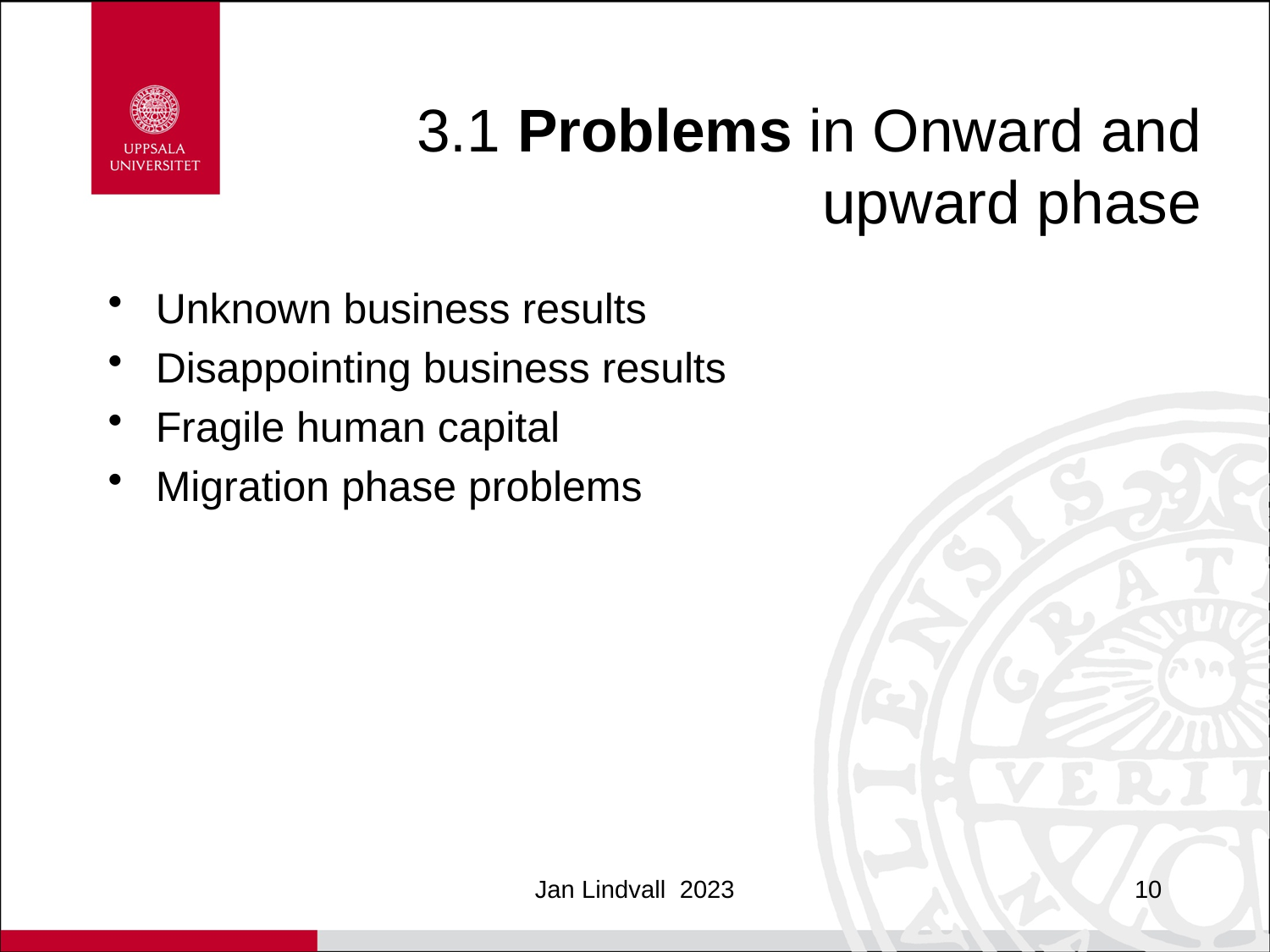

# 3.1 Problems in Onward and upward phase
Unknown business results
Disappointing business results
Fragile human capital
Migration phase problems
Jan Lindvall  2023
10